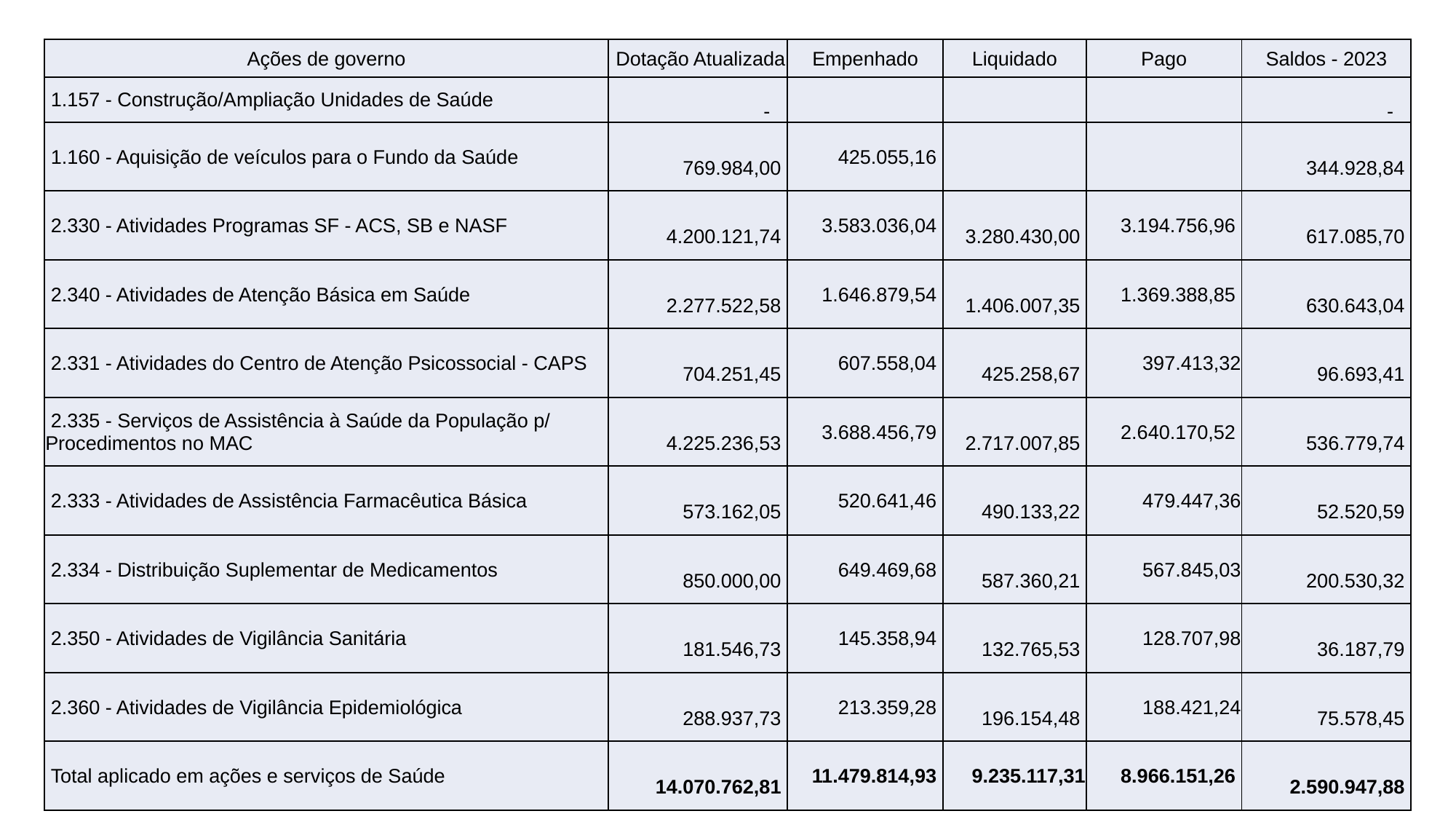

| Ações de governo | Dotação Atualizada | Empenhado | Liquidado | Pago | Saldos - 2023 |
| --- | --- | --- | --- | --- | --- |
| 1.157 - Construção/Ampliação Unidades de Saúde | - |  |  |  | - |
| 1.160 - Aquisição de veículos para o Fundo da Saúde | 769.984,00 | 425.055,16 |  |  | 344.928,84 |
| 2.330 - Atividades Programas SF - ACS, SB e NASF | 4.200.121,74 | 3.583.036,04 | 3.280.430,00 | 3.194.756,96 | 617.085,70 |
| 2.340 - Atividades de Atenção Básica em Saúde | 2.277.522,58 | 1.646.879,54 | 1.406.007,35 | 1.369.388,85 | 630.643,04 |
| 2.331 - Atividades do Centro de Atenção Psicossocial - CAPS | 704.251,45 | 607.558,04 | 425.258,67 | 397.413,32 | 96.693,41 |
| 2.335 - Serviços de Assistência à Saúde da População p/ Procedimentos no MAC | 4.225.236,53 | 3.688.456,79 | 2.717.007,85 | 2.640.170,52 | 536.779,74 |
| 2.333 - Atividades de Assistência Farmacêutica Básica | 573.162,05 | 520.641,46 | 490.133,22 | 479.447,36 | 52.520,59 |
| 2.334 - Distribuição Suplementar de Medicamentos | 850.000,00 | 649.469,68 | 587.360,21 | 567.845,03 | 200.530,32 |
| 2.350 - Atividades de Vigilância Sanitária | 181.546,73 | 145.358,94 | 132.765,53 | 128.707,98 | 36.187,79 |
| 2.360 - Atividades de Vigilância Epidemiológica | 288.937,73 | 213.359,28 | 196.154,48 | 188.421,24 | 75.578,45 |
| Total aplicado em ações e serviços de Saúde | 14.070.762,81 | 11.479.814,93 | 9.235.117,31 | 8.966.151,26 | 2.590.947,88 |
35